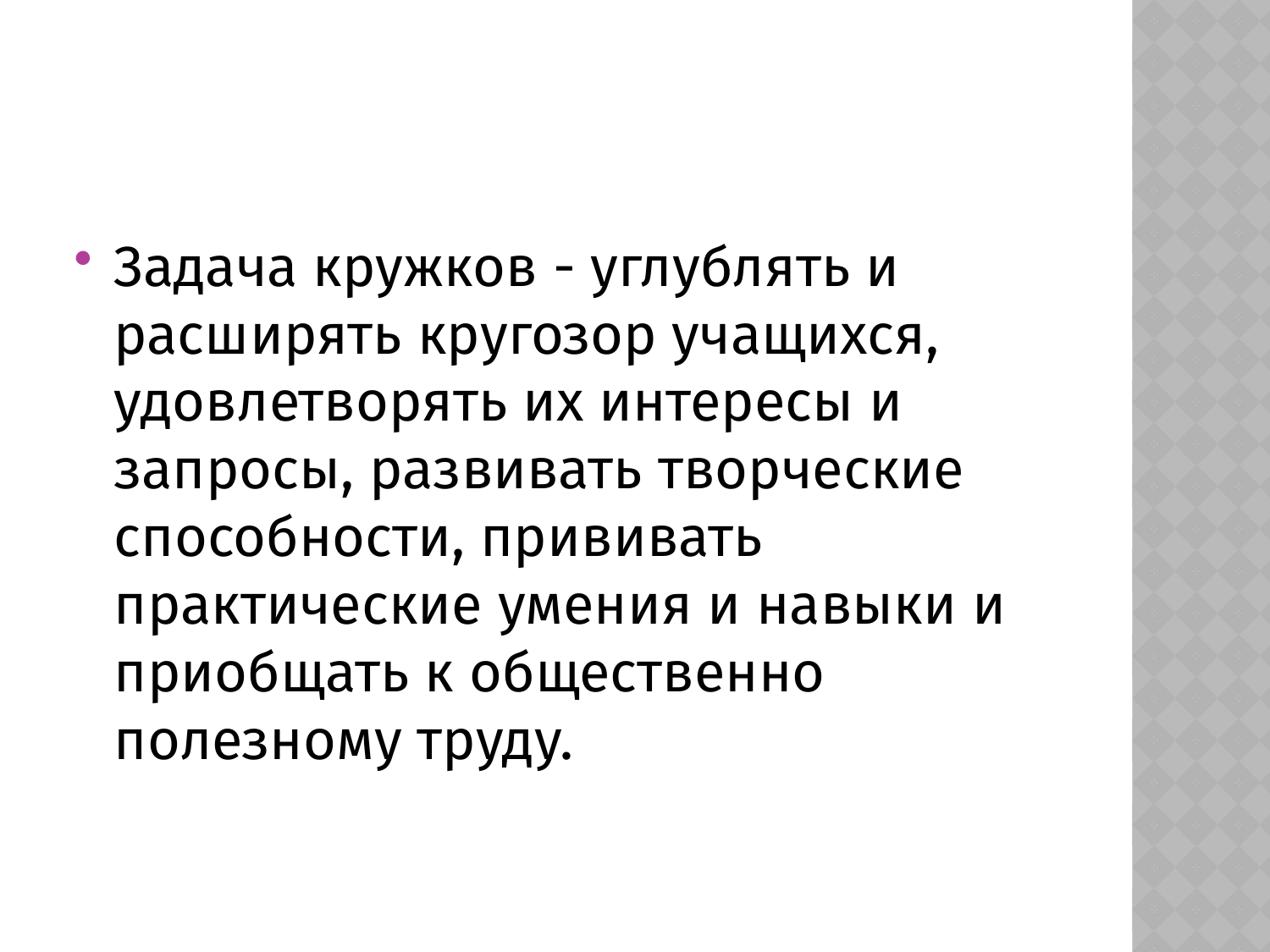

#
Задача кружков - углублять и расширять кругозор учащихся, удовлетворять их интересы и запросы, развивать творческие способности, прививать практические умения и навыки и приобщать к общественно полезному труду.